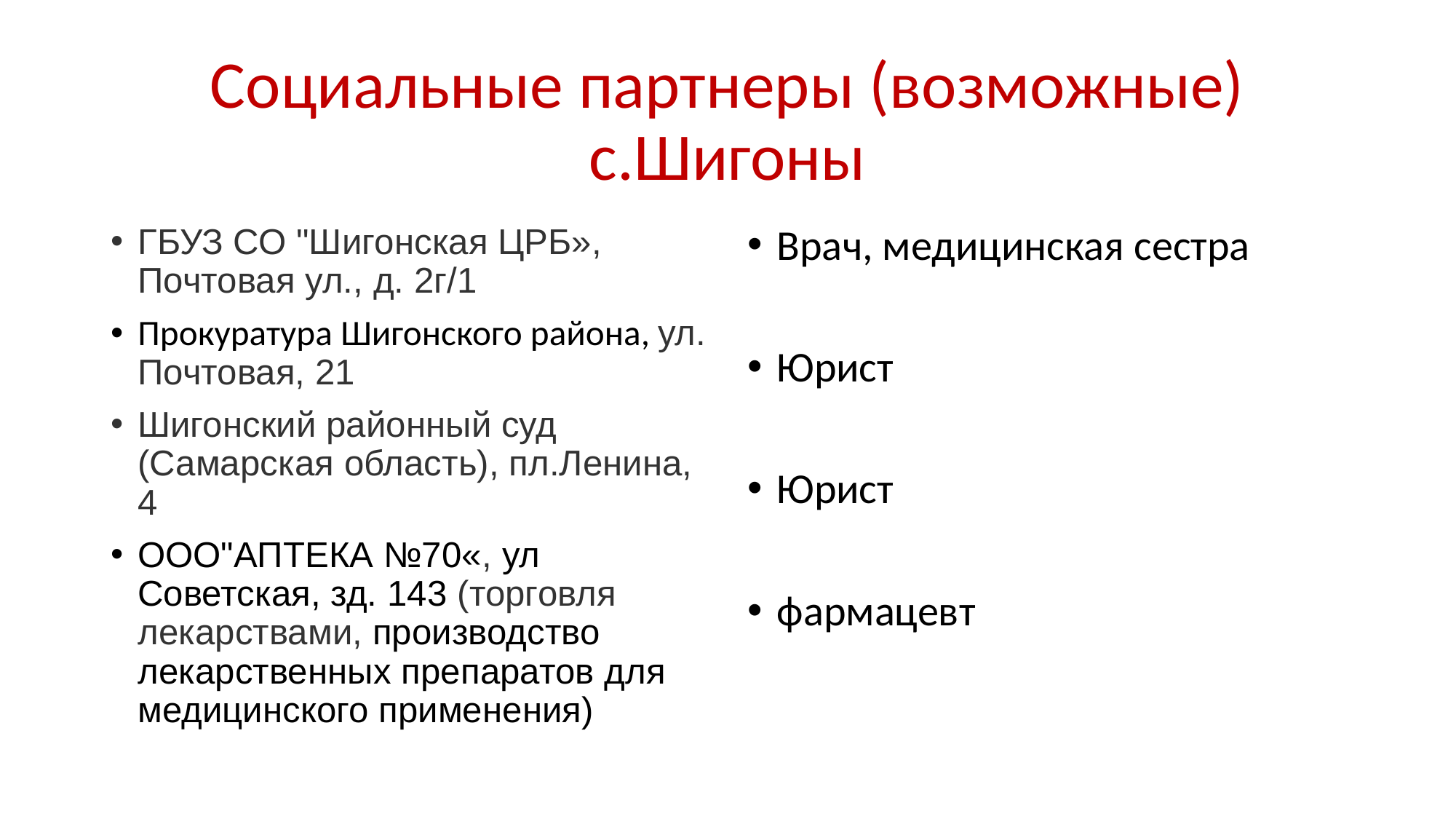

# Социальные партнеры (возможные) с.Шигоны
ГБУЗ СО "Шигонская ЦРБ», Почтовая ул., д. 2г/1
Прокуратура Шигонского района, ул. Почтовая, 21
Шигонский районный суд (Самарская область), пл.Ленина, 4
ООО"АПТЕКА №70«, ул Советская, зд. 143 (торговля лекарствами, производство лекарственных препаратов для медицинского применения)

Врач, медицинская сестра

Юрист

Юрист

фармацевт